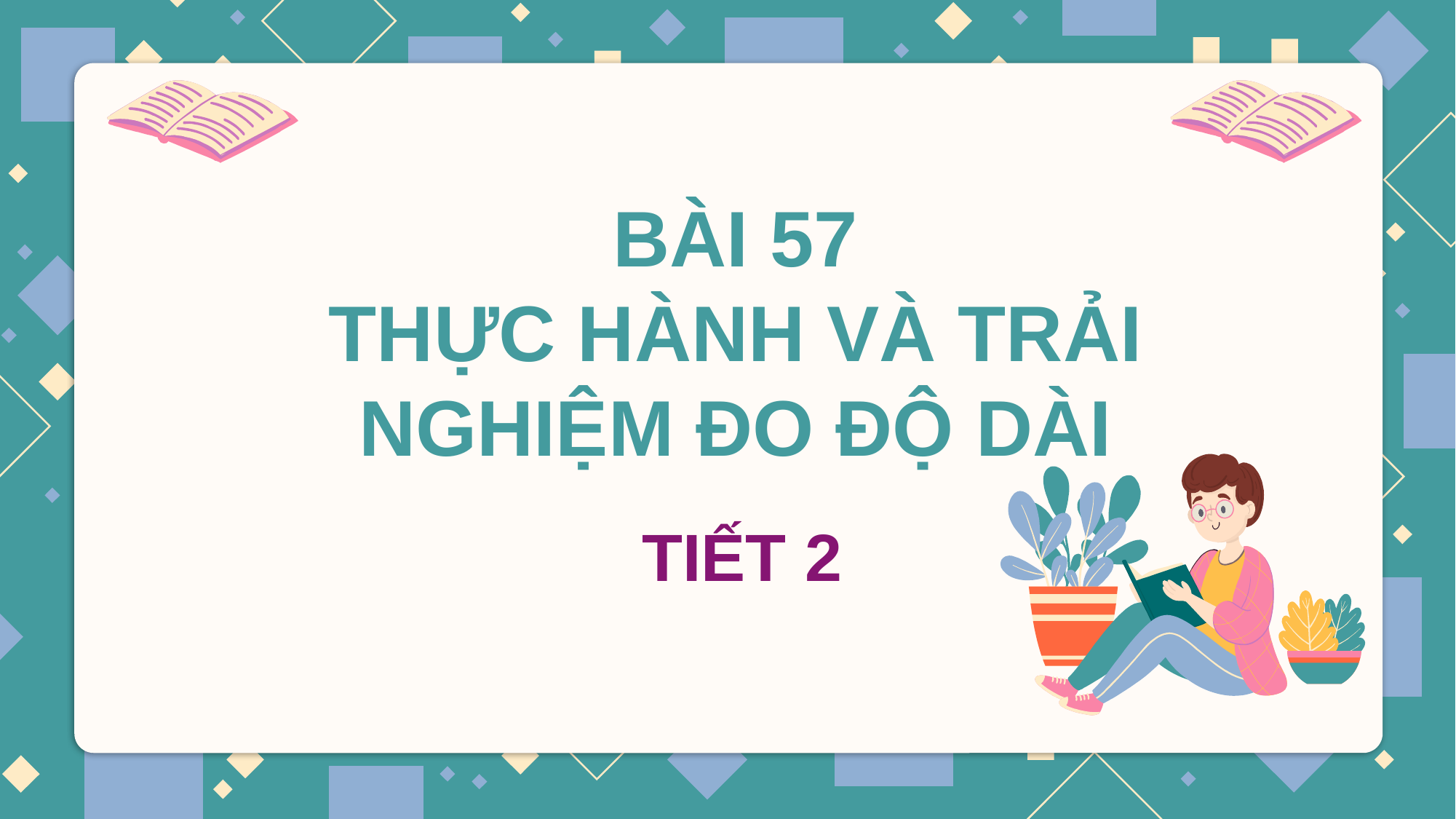

BÀI 57
THỰC HÀNH VÀ TRẢI NGHIỆM ĐO ĐỘ DÀI

# TIẾT 2